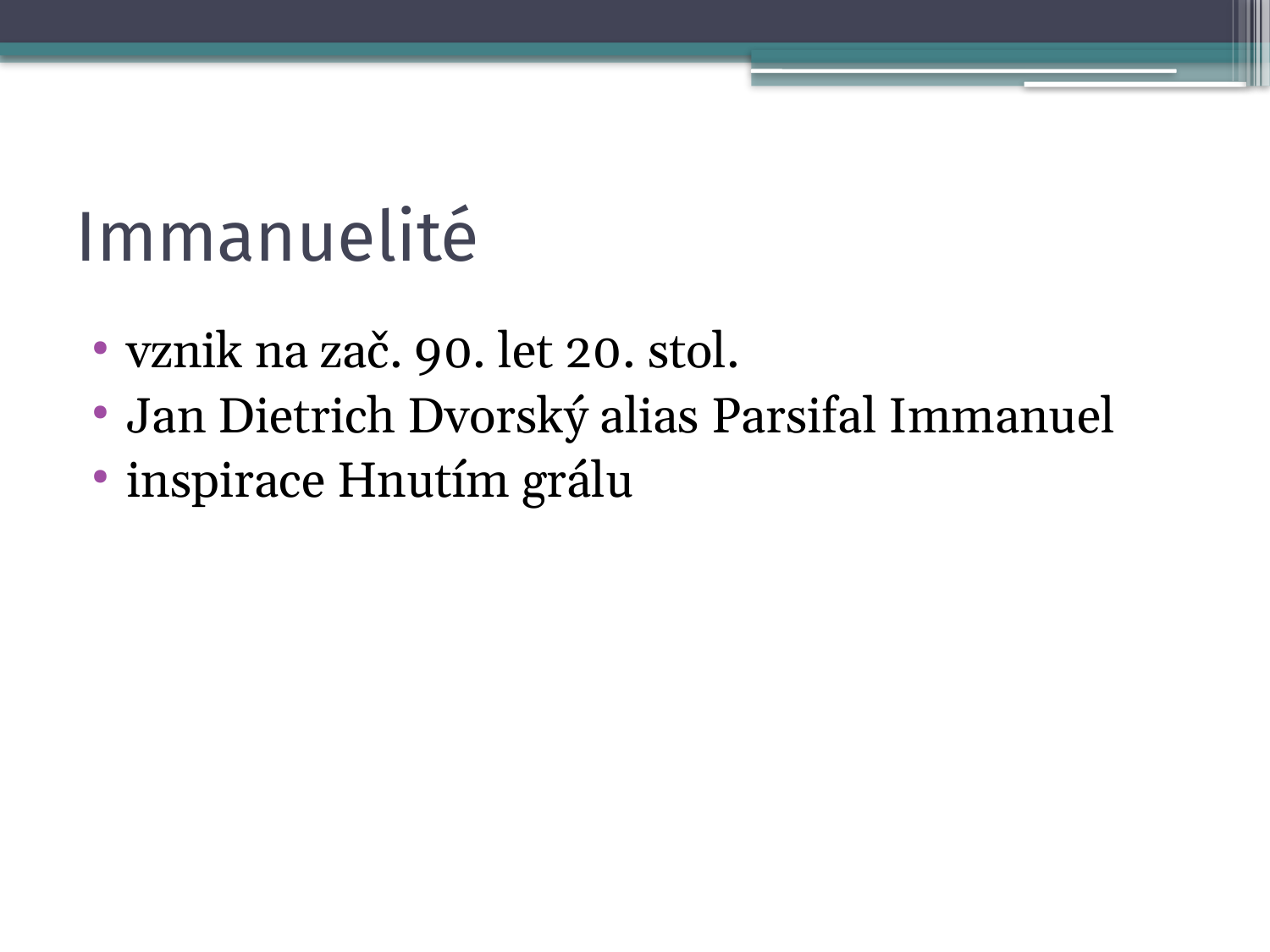

# Immanuelité
vznik na zač. 90. let 20. stol.
Jan Dietrich Dvorský alias Parsifal Immanuel
inspirace Hnutím grálu